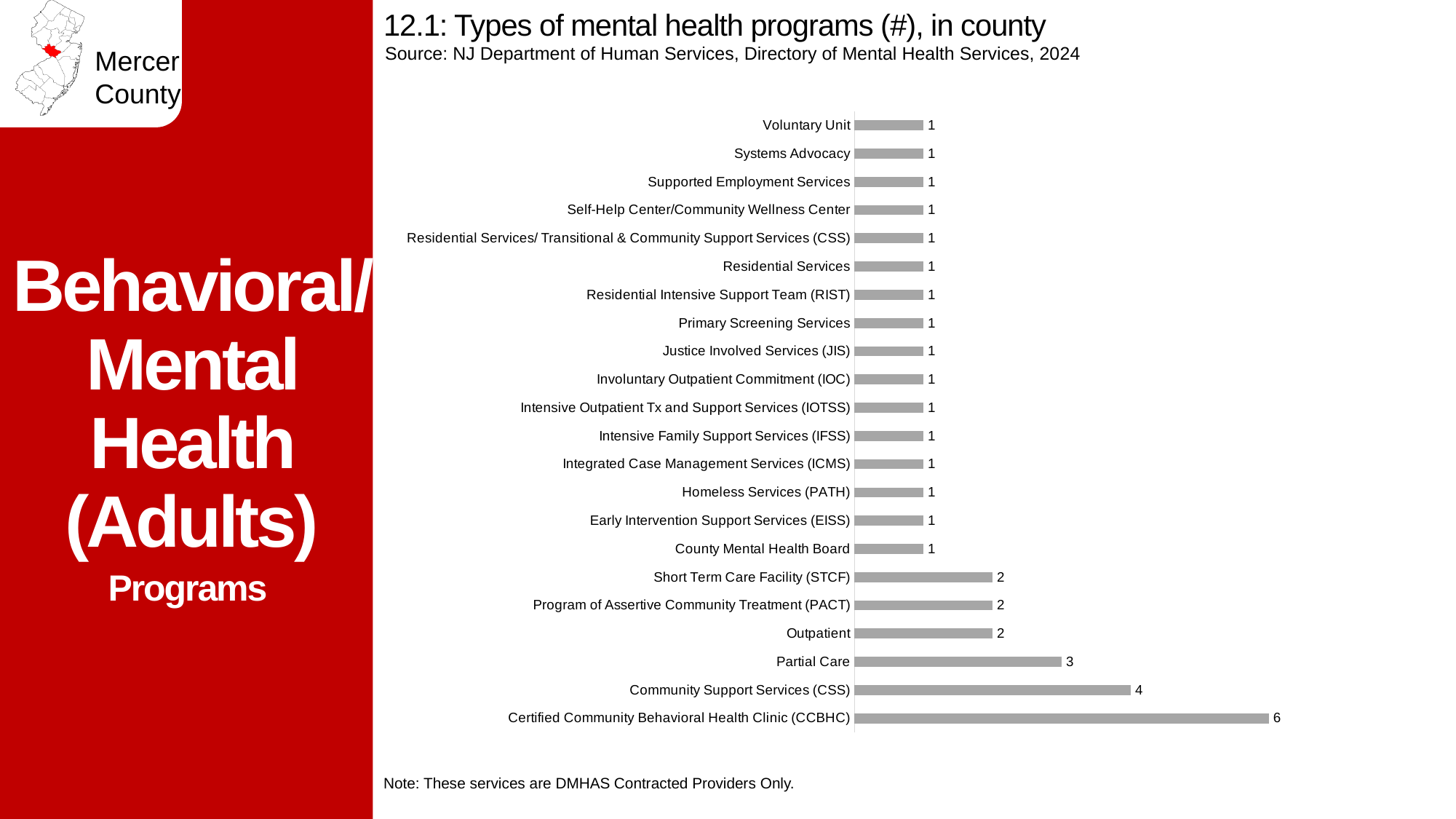

12.1: Types of mental health programs (#), in county
Source: NJ Department of Human Services, Directory of Mental Health Services, 2024

### Chart

| Category | # of Programs |
|---|---|
| Certified Community Behavioral Health Clinic (CCBHC) | 6.0 |
| Community Support Services (CSS) | 4.0 |
| Partial Care | 3.0 |
| Outpatient | 2.0 |
| Program of Assertive Community Treatment (PACT) | 2.0 |
| Short Term Care Facility (STCF) | 2.0 |
| County Mental Health Board | 1.0 |
| Early Intervention Support Services (EISS) | 1.0 |
| Homeless Services (PATH) | 1.0 |
| Integrated Case Management Services (ICMS) | 1.0 |
| Intensive Family Support Services (IFSS) | 1.0 |
| Intensive Outpatient Tx and Support Services (IOTSS) | 1.0 |
| Involuntary Outpatient Commitment (IOC) | 1.0 |
| Justice Involved Services (JIS) | 1.0 |
| Primary Screening Services | 1.0 |
| Residential Intensive Support Team (RIST) | 1.0 |
| Residential Services | 1.0 |
| Residential Services/ Transitional & Community Support Services (CSS) | 1.0 |
| Self-Help Center/Community Wellness Center | 1.0 |
| Supported Employment Services | 1.0 |
| Systems Advocacy | 1.0 |
| Voluntary Unit | 1.0 |
Behavioral/ Mental Health (Adults)

Programs
Note: These services are DMHAS Contracted Providers Only.